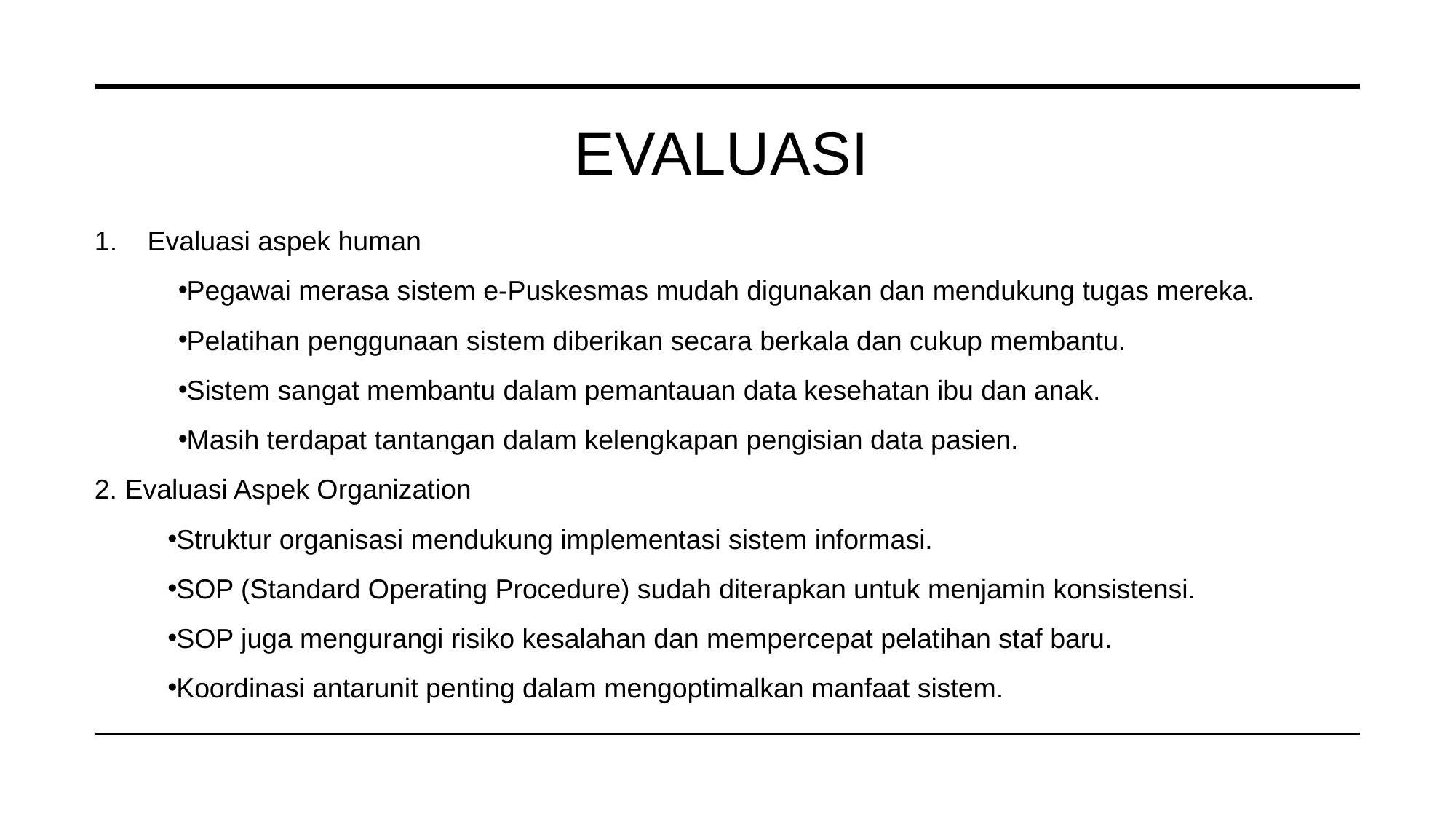

# evaluasi
Evaluasi aspek human
Pegawai merasa sistem e-Puskesmas mudah digunakan dan mendukung tugas mereka.
Pelatihan penggunaan sistem diberikan secara berkala dan cukup membantu.
Sistem sangat membantu dalam pemantauan data kesehatan ibu dan anak.
Masih terdapat tantangan dalam kelengkapan pengisian data pasien.
2. Evaluasi Aspek Organization
Struktur organisasi mendukung implementasi sistem informasi.
SOP (Standard Operating Procedure) sudah diterapkan untuk menjamin konsistensi.
SOP juga mengurangi risiko kesalahan dan mempercepat pelatihan staf baru.
Koordinasi antarunit penting dalam mengoptimalkan manfaat sistem.